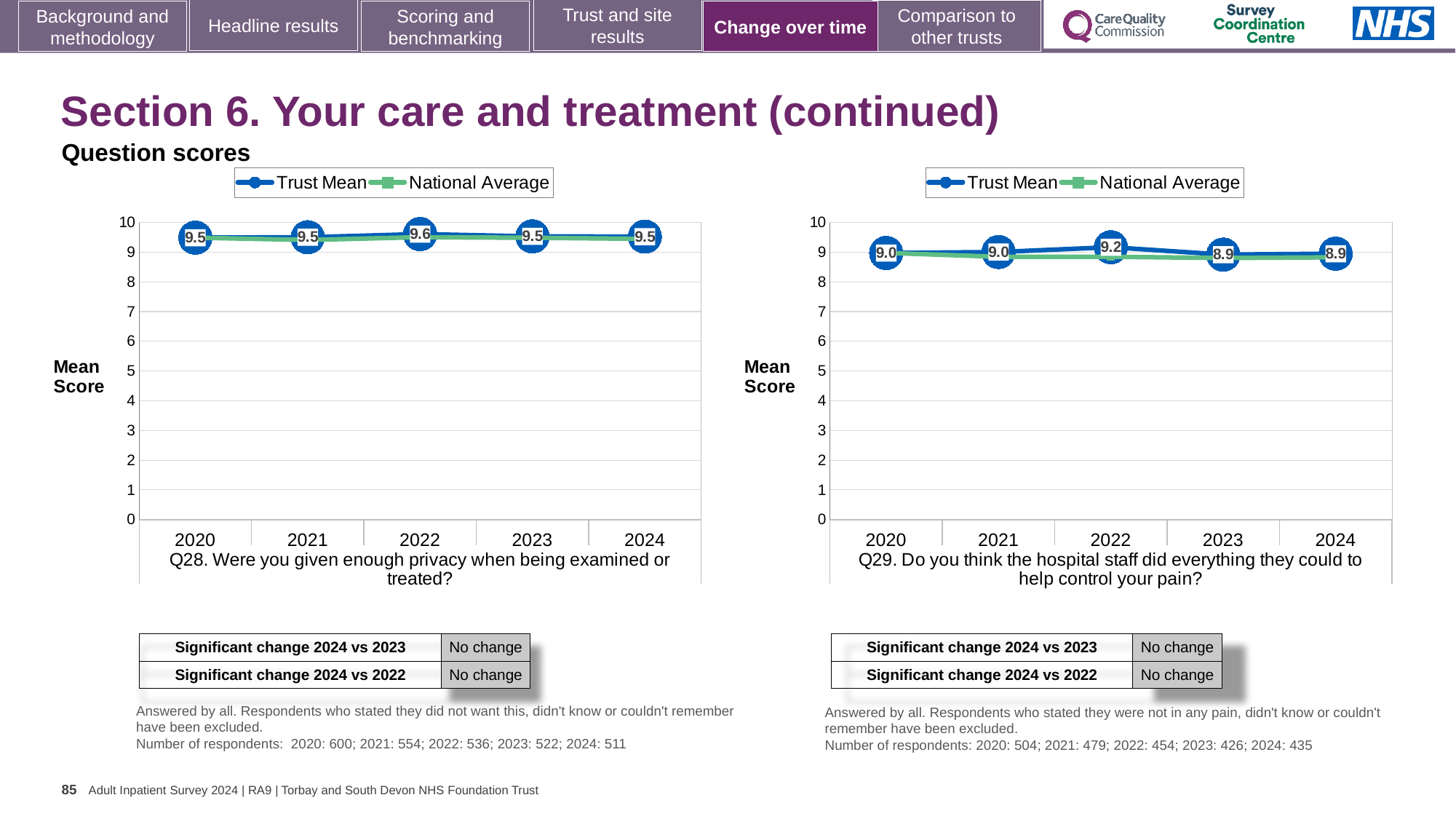

# Section 6. Your care and treatment (continued)
Question scores

### Chart

| Category | Trust Mean | National Average |
|---|---|---|
| 2020 | 9.488115786245869 | 9.489243507671379 |
| 2021 | 9.503308594663658 | 9.410277668523356 |
| 2022 | 9.608820222096455 | 9.50405453875366 |
| 2023 | 9.532691661720067 | 9.483747650102146 |
| 2024 | 9.523967060536256 | 9.448559337634082 |

### Chart

| Category | Trust Mean | National Average |
|---|---|---|
| 2020 | 8.972530638938098 | 8.976419943602243 |
| 2021 | 9.004810823641042 | 8.844483539798915 |
| 2022 | 9.167798682214327 | 8.844166637270467 |
| 2023 | 8.9180083948748 | 8.804094094680094 |
| 2024 | 8.949585875642956 | 8.827260699233978 |
| Significant change 2024 vs 2023 | No change |
| --- | --- |
| Significant change 2024 vs 2022 | No change |
| Significant change 2024 vs 2023 | No change |
| --- | --- |
| Significant change 2024 vs 2022 | No change |
Answered by all. Respondents who stated they did not want this, didn't know or couldn't remember have been excluded.
Number of respondents:  2020: 600; 2021: 554; 2022: 536; 2023: 522; 2024: 511
Answered by all. Respondents who stated they were not in any pain, didn't know or couldn't remember have been excluded.
Number of respondents: 2020: 504; 2021: 479; 2022: 454; 2023: 426; 2024: 435

85